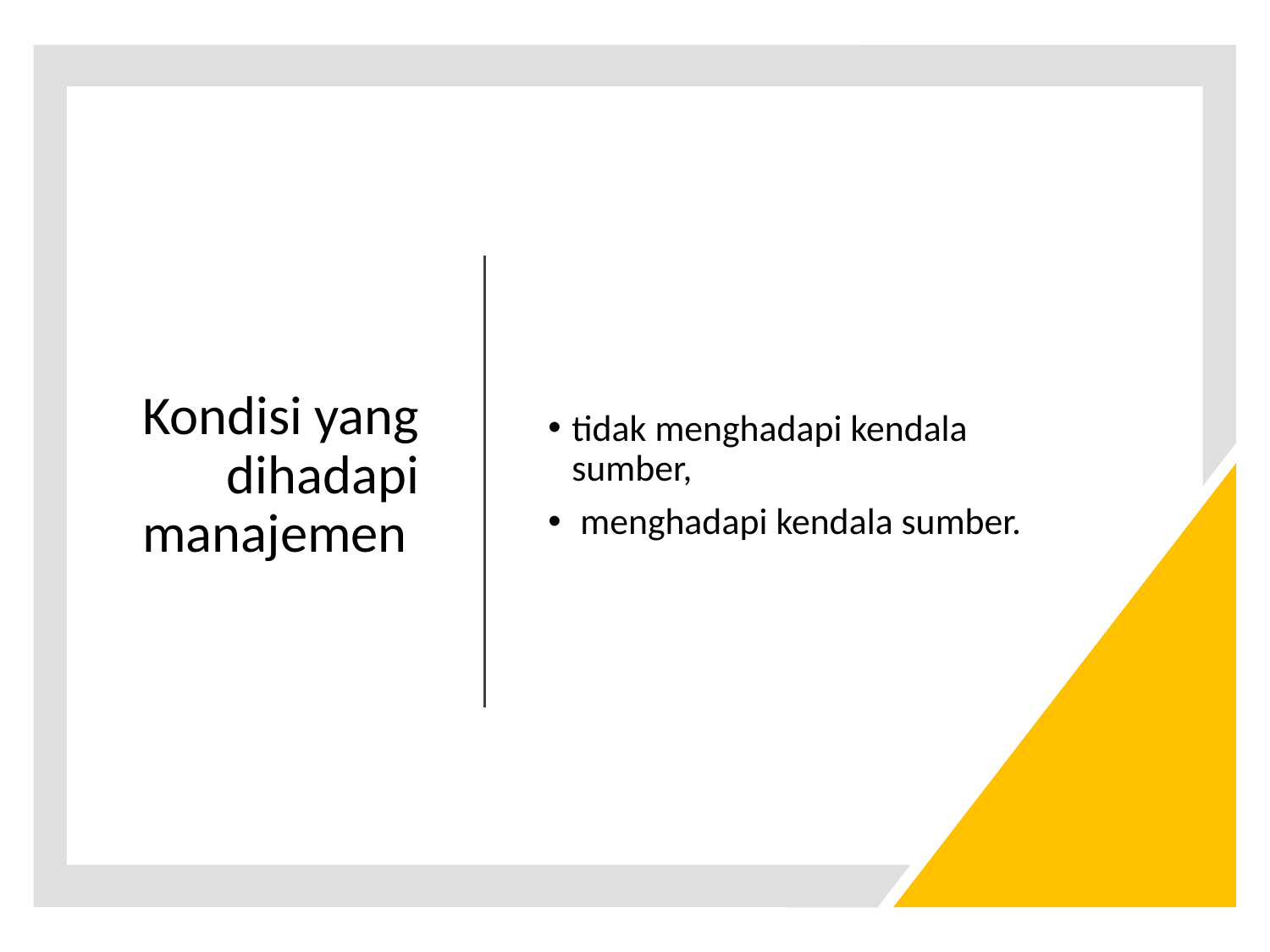

# Kondisi yang dihadapi manajemen
tidak menghadapi kendala sumber,
 menghadapi kendala sumber.